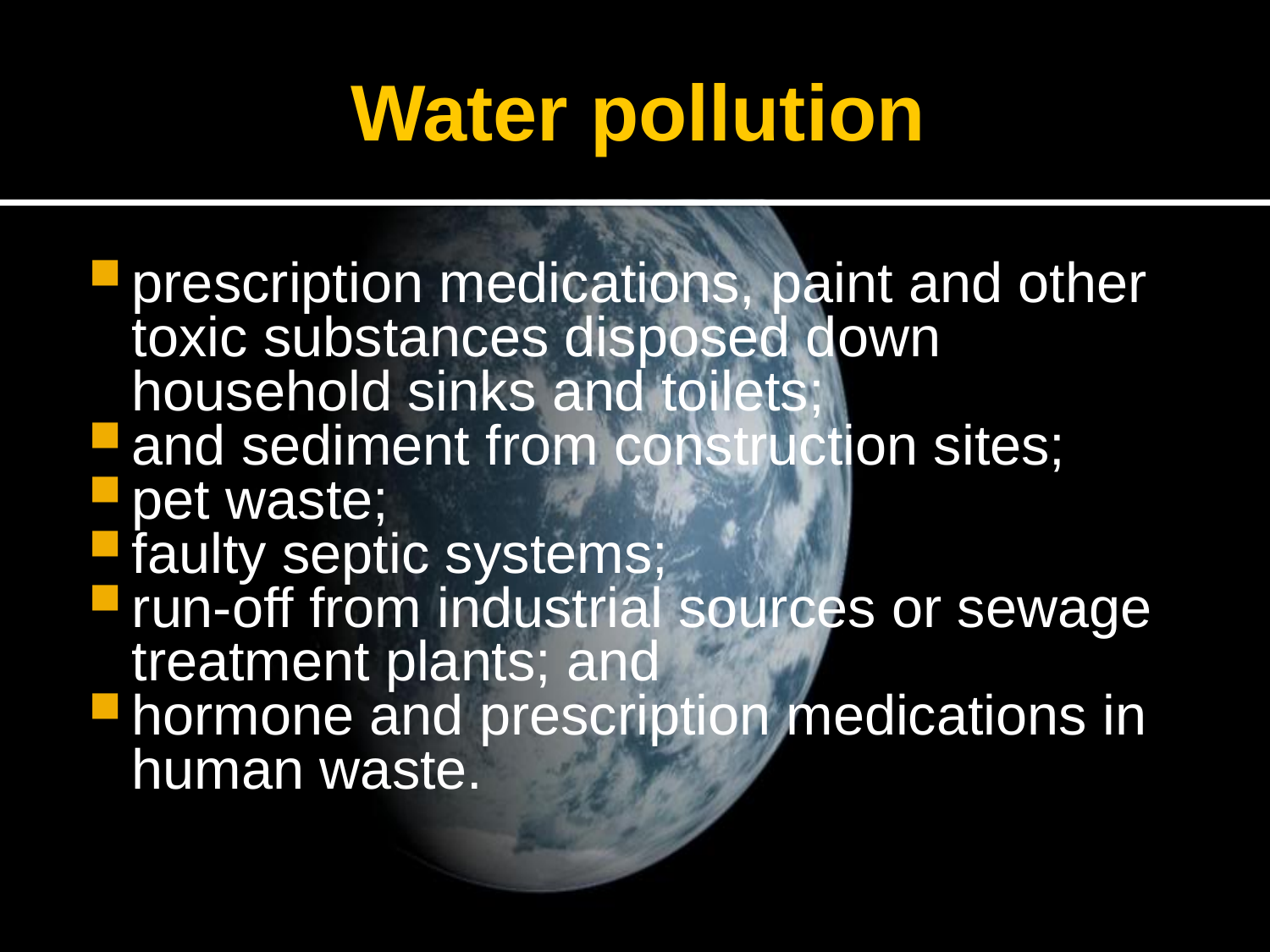

# Water pollution
prescription medications, paint and other toxic substances disposed down household sinks and toilets;
and sediment from construction sites;
pet waste;
faulty septic systems;
run-off from industrial sources or sewage treatment plants; and
hormone and prescription medications in human waste.